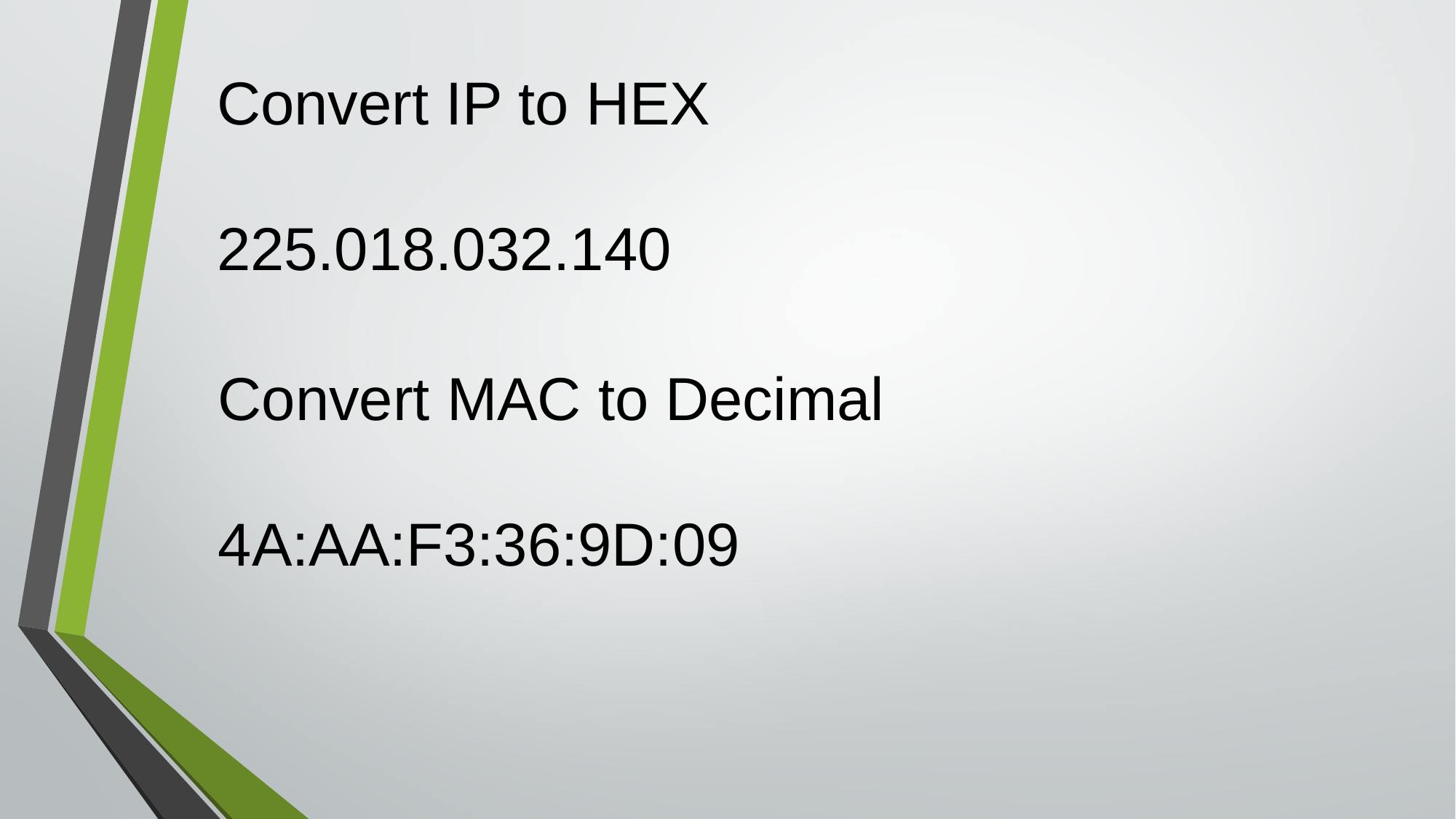

Convert IP to HEX

225.018.032.140
Convert MAC to Decimal

4A:AA:F3:36:9D:09